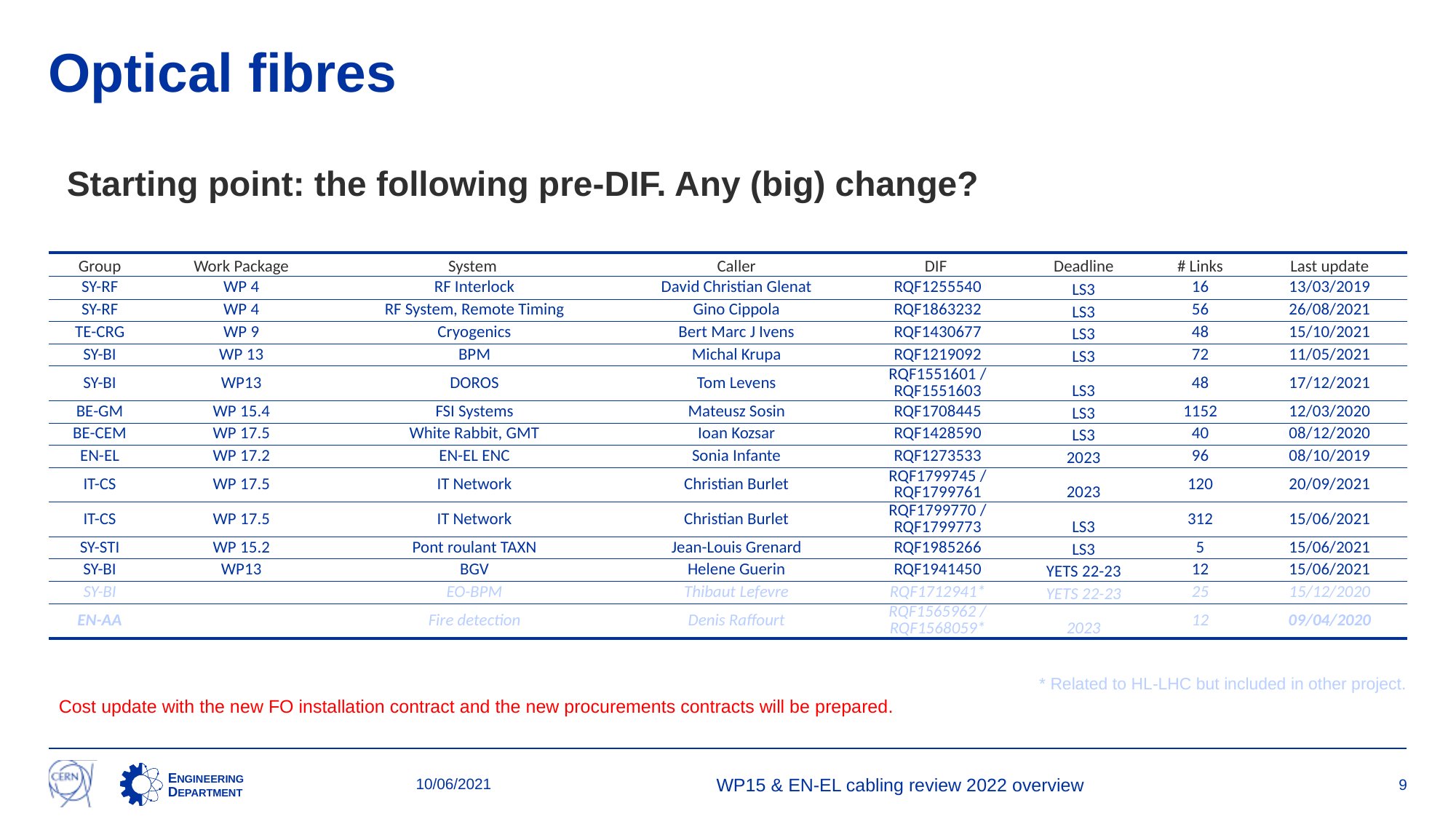

# Optical fibres

Starting point: the following pre-DIF. Any (big) change?
| Group | Work Package | System | Caller | DIF | Deadline | # Links | Last update |
| --- | --- | --- | --- | --- | --- | --- | --- |
| SY-RF | WP 4 | RF Interlock | David Christian Glenat | RQF1255540 | LS3 | 16 | 13/03/2019 |
| SY-RF | WP 4 | RF System, Remote Timing | Gino Cippola | RQF1863232 | LS3 | 56 | 26/08/2021 |
| TE-CRG | WP 9 | Cryogenics | Bert Marc J Ivens | RQF1430677 | LS3 | 48 | 15/10/2021 |
| SY-BI | WP 13 | BPM | Michal Krupa | RQF1219092 | LS3 | 72 | 11/05/2021 |
| SY-BI | WP13 | DOROS | Tom Levens | RQF1551601 / RQF1551603 | LS3 | 48 | 17/12/2021 |
| BE-GM | WP 15.4 | FSI Systems | Mateusz Sosin | RQF1708445 | LS3 | 1152 | 12/03/2020 |
| BE-CEM | WP 17.5 | White Rabbit, GMT | Ioan Kozsar | RQF1428590 | LS3 | 40 | 08/12/2020 |
| EN-EL | WP 17.2 | EN-EL ENC | Sonia Infante | RQF1273533 | 2023 | 96 | 08/10/2019 |
| IT-CS | WP 17.5 | IT Network | Christian Burlet | RQF1799745 / RQF1799761 | 2023 | 120 | 20/09/2021 |
| IT-CS | WP 17.5 | IT Network | Christian Burlet | RQF1799770 / RQF1799773 | LS3 | 312 | 15/06/2021 |
| SY-STI | WP 15.2 | Pont roulant TAXN | Jean-Louis Grenard | RQF1985266 | LS3 | 5 | 15/06/2021 |
| SY-BI | WP13 | BGV | Helene Guerin | RQF1941450 | YETS 22-23 | 12 | 15/06/2021 |
| SY-BI |  | EO-BPM | Thibaut Lefevre | RQF1712941\* | YETS 22-23 | 25 | 15/12/2020 |
| EN-AA |  | Fire detection | Denis Raffourt | RQF1565962 / RQF1568059\* | 2023 | 12 | 09/04/2020 |
* Related to HL-LHC but included in other project.
Cost update with the new FO installation contract and the new procurements contracts will be prepared.
10/06/2021
WP15 & EN-EL cabling review 2022 overview
9